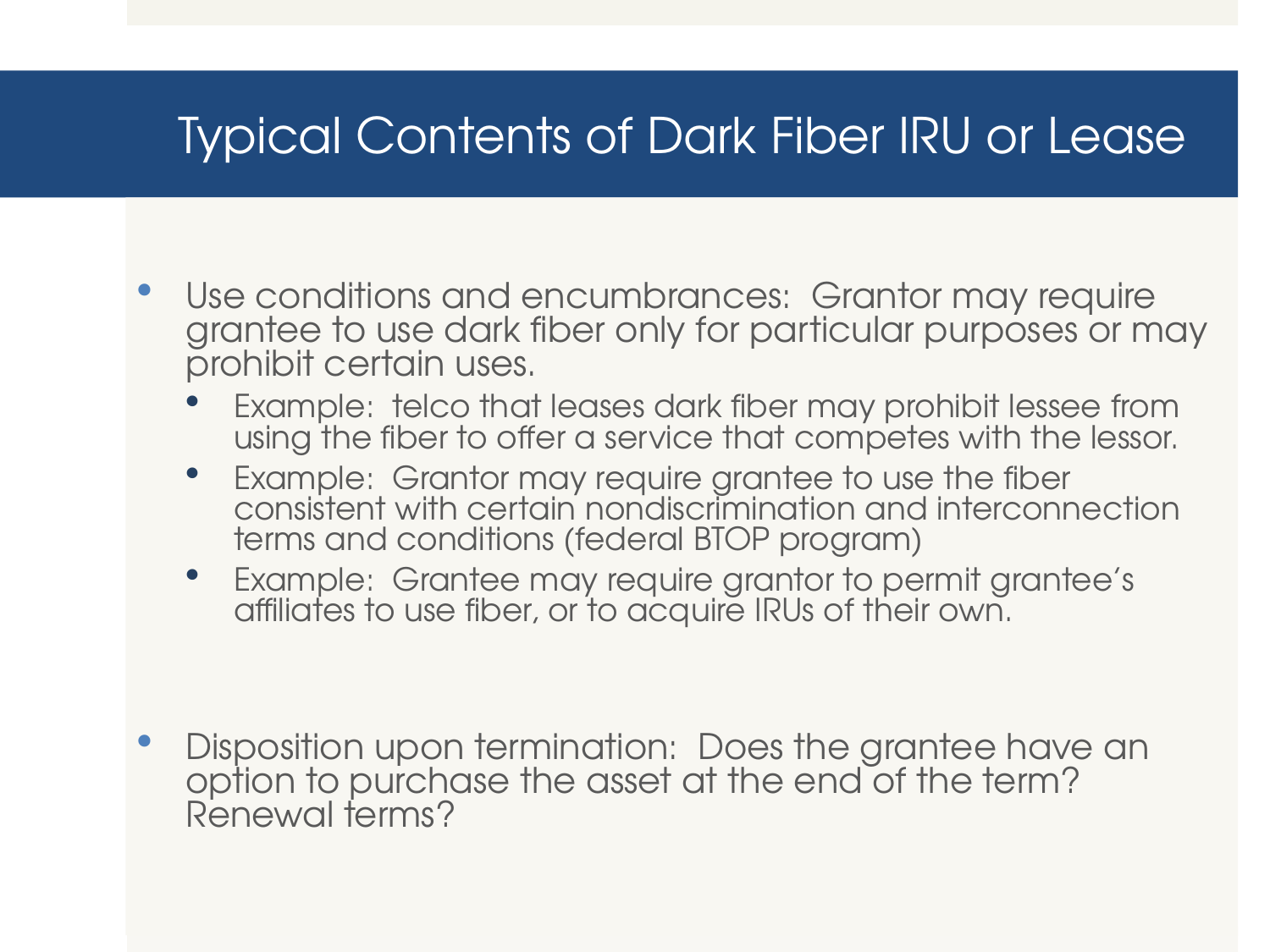

# Typical Contents of Dark Fiber IRU or Lease

Use conditions and encumbrances:  Grantor may require grantee to use dark fiber only for particular purposes or may prohibit certain uses.
Example:  telco that leases dark fiber may prohibit lessee from using the fiber to offer a service that competes with the lessor.
Example:  Grantor may require grantee to use the fiber consistent with certain nondiscrimination and interconnection terms and conditions (federal BTOP program)
Example:  Grantee may require grantor to permit grantee’s affiliates to use fiber, or to acquire IRUs of their own.

Disposition upon termination:  Does the grantee have an option to purchase the asset at the end of the term?  Renewal terms?